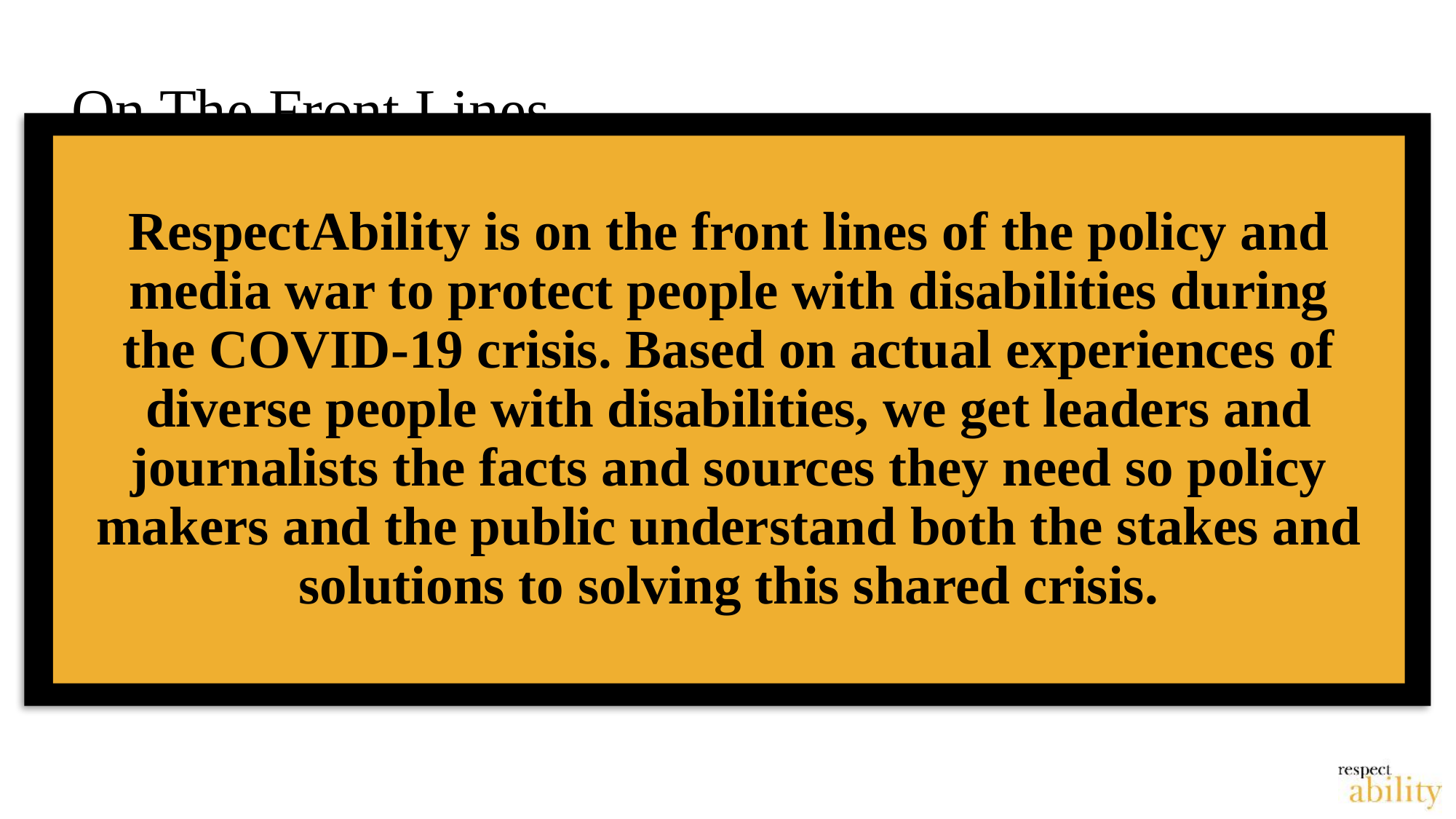

# On The Front Lines

RespectAbility is on the front lines of the policy and media war to protect people with disabilities during the COVID-19 crisis. Based on actual experiences of diverse people with disabilities, we get leaders and journalists the facts and sources they need so policy makers and the public understand both the stakes and solutions to solving this shared crisis.